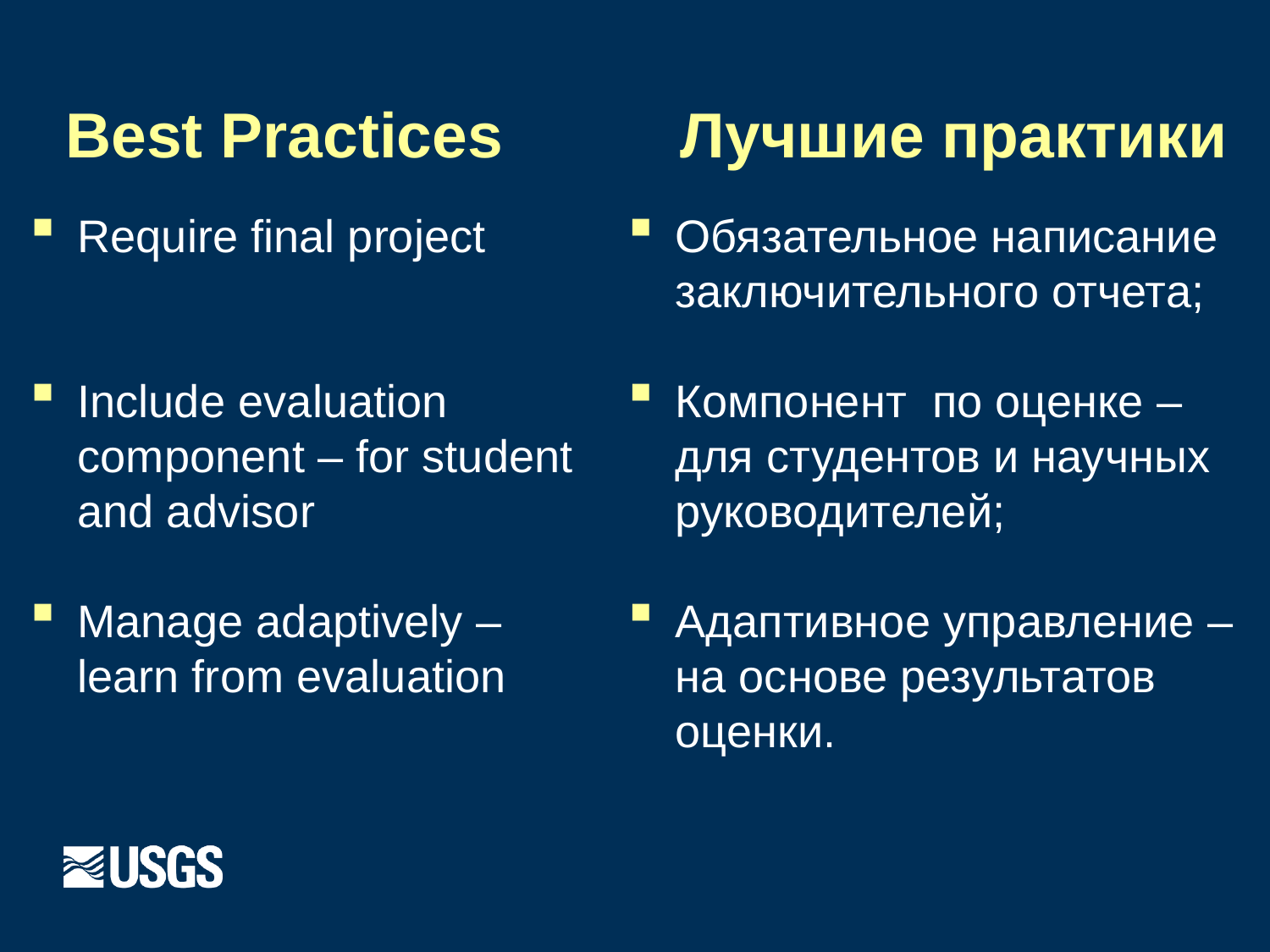

# Best Practices
Лучшие практики
Require final project

Include evaluation component – for student and advisor

Manage adaptively – learn from evaluation

Обязательное написание заключительного отчета;

Компонент  по оценке – для студентов и научных руководителей;

Адаптивное управление – на основе результатов оценки.